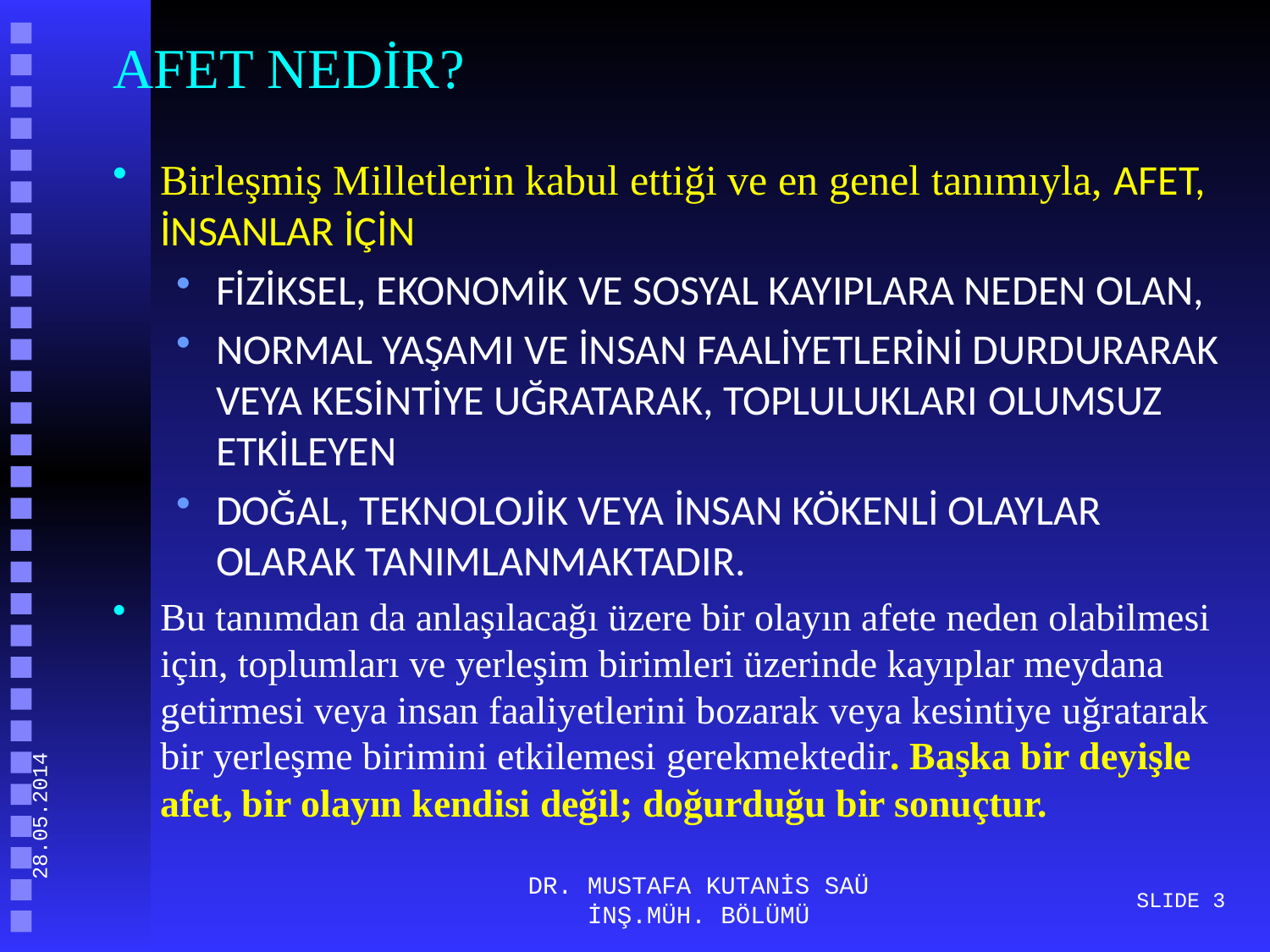

# AFET NEDİR?
Birleşmiş Milletlerin kabul ettiği ve en genel tanımıyla, AFET, İNSANLAR İÇİN
FİZİKSEL, EKONOMİK VE SOSYAL KAYIPLARA NEDEN OLAN,
NORMAL YAŞAMI VE İNSAN FAALİYETLERİNİ DURDURARAK VEYA KESİNTİYE UĞRATARAK, TOPLULUKLARI OLUMSUZ ETKİLEYEN
DOĞAL, TEKNOLOJİK VEYA İNSAN KÖKENLİ OLAYLAR OLARAK TANIMLANMAKTADIR.
Bu tanımdan da anlaşılacağı üzere bir olayın afete neden olabilmesi için, toplumları ve yerleşim birimleri üzerinde kayıplar meydana getirmesi veya insan faaliyetlerini bozarak veya kesintiye uğratarak bir yerleşme birimini etkilemesi gerekmektedir. Başka bir deyişle afet, bir olayın kendisi değil; doğurduğu bir sonuçtur.
28.05.2014
DR. MUSTAFA KUTANİS SAÜ İNŞ.MÜH. BÖLÜMÜ
SLIDE 3